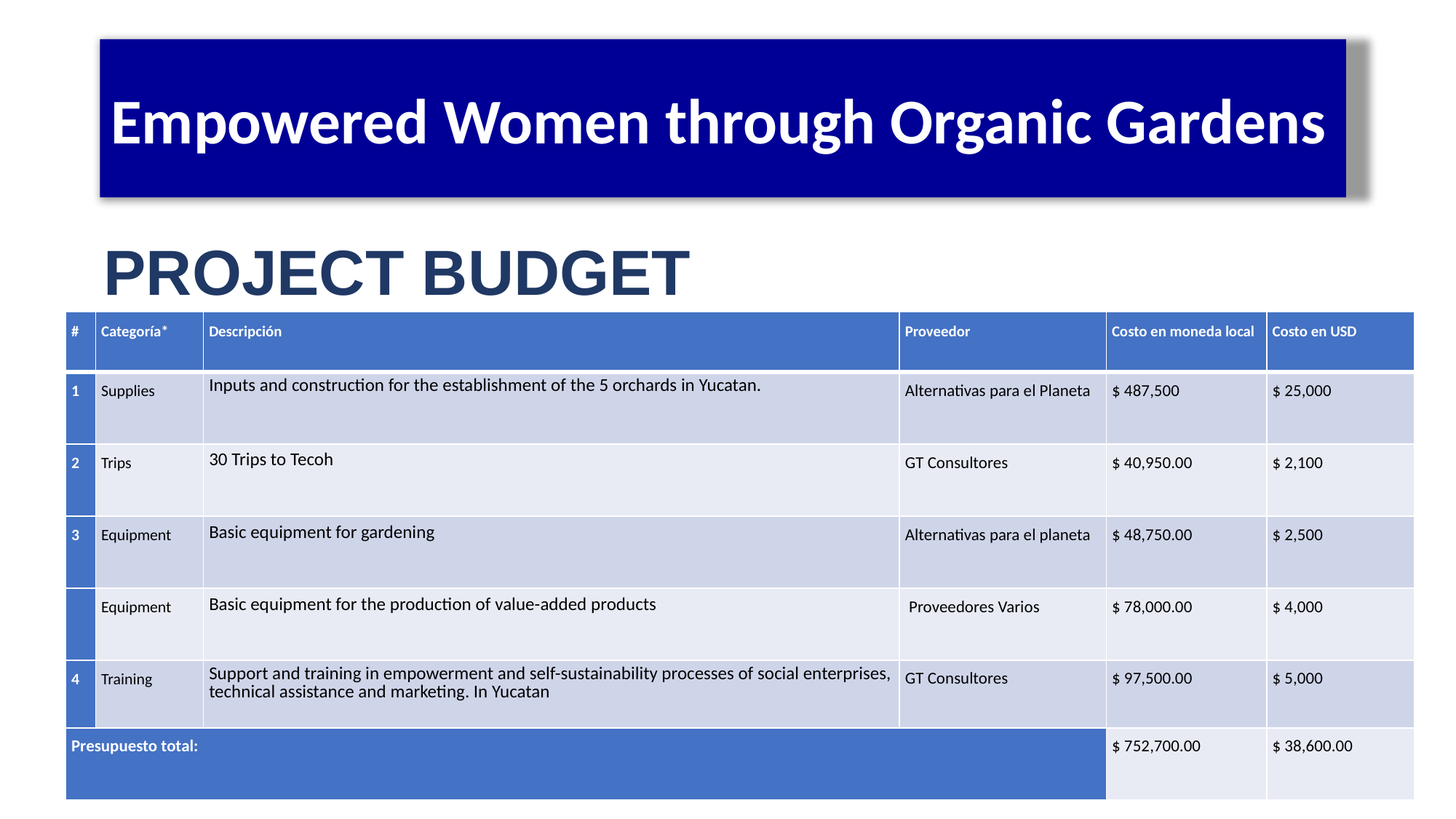

Empowered Women through Organic Gardens
# PROJECT BUDGET

| # | Categoría\* | Descripción | Proveedor | Costo en moneda local | Costo en USD |
| --- | --- | --- | --- | --- | --- |
| 1 | Supplies | Inputs and construction for the establishment of the 5 orchards in Yucatan. | Alternativas para el Planeta | $ 487,500 | $ 25,000 |
| 2 | Trips | 30 Trips to Tecoh | GT Consultores | $ 40,950.00 | $ 2,100 |
| 3 | Equipment | Basic equipment for gardening | Alternativas para el planeta | $ 48,750.00 | $ 2,500 |
|  | Equipment | Basic equipment for the production of value-added products | Proveedores Varios | $ 78,000.00 | $ 4,000 |
| 4 | Training | Support and training in empowerment and self-sustainability processes of social enterprises, technical assistance and marketing. In Yucatan | GT Consultores | $ 97,500.00 | $ 5,000 |
| Presupuesto total: |  |  |  | $ 752,700.00 | $ 38,600.00 |